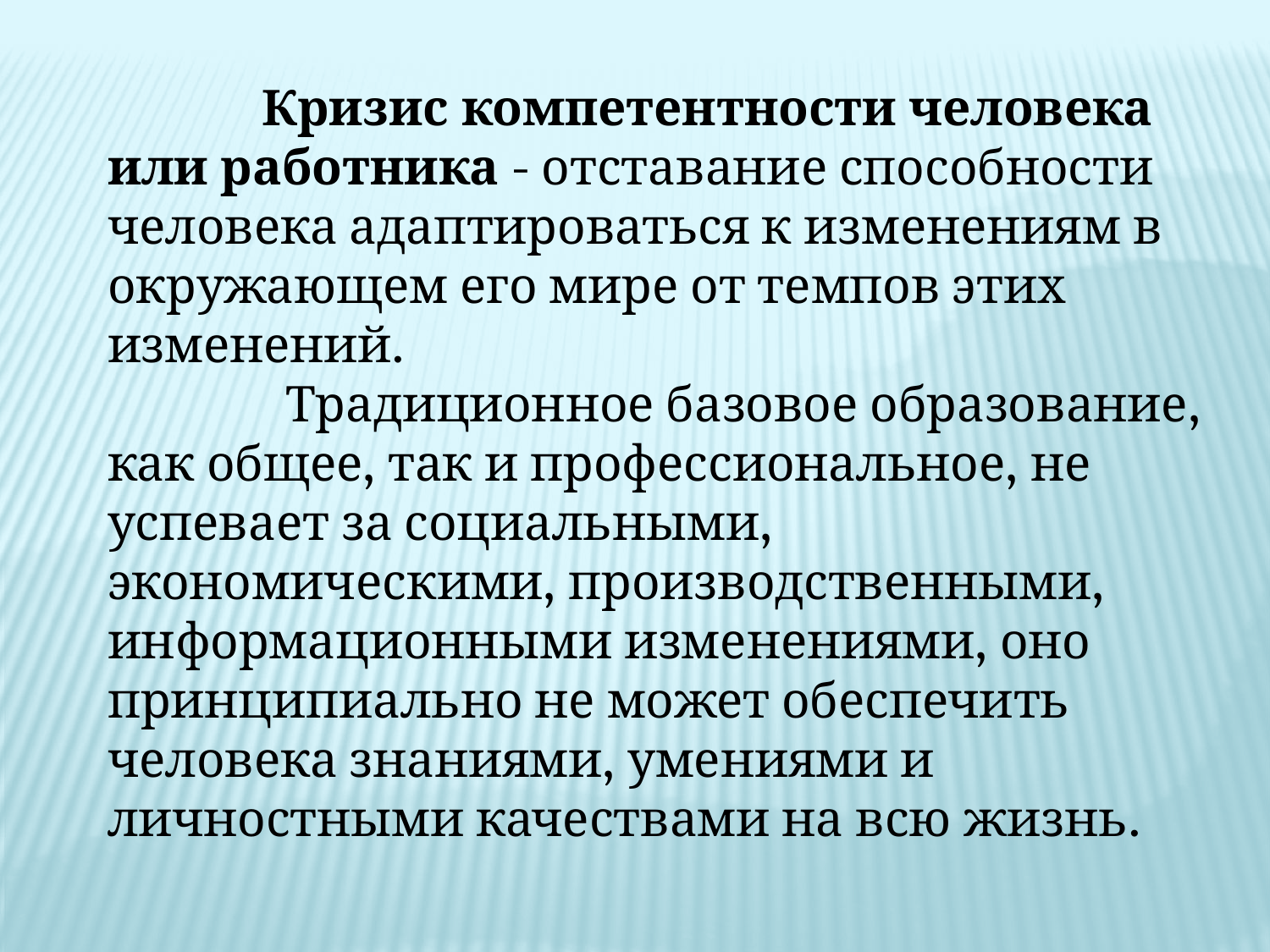

Кризис компетентности человека или работника - отставание способности человека адаптироваться к изменениям в окружающем его мире от темпов этих изменений.
               Традиционное базовое образование, как общее, так и профессиональное, не успевает за социальными, экономическими, производственными, информационными изменениями, оно принципиально не может обеспечить человека знаниями, умениями и личностными качествами на всю жизнь.